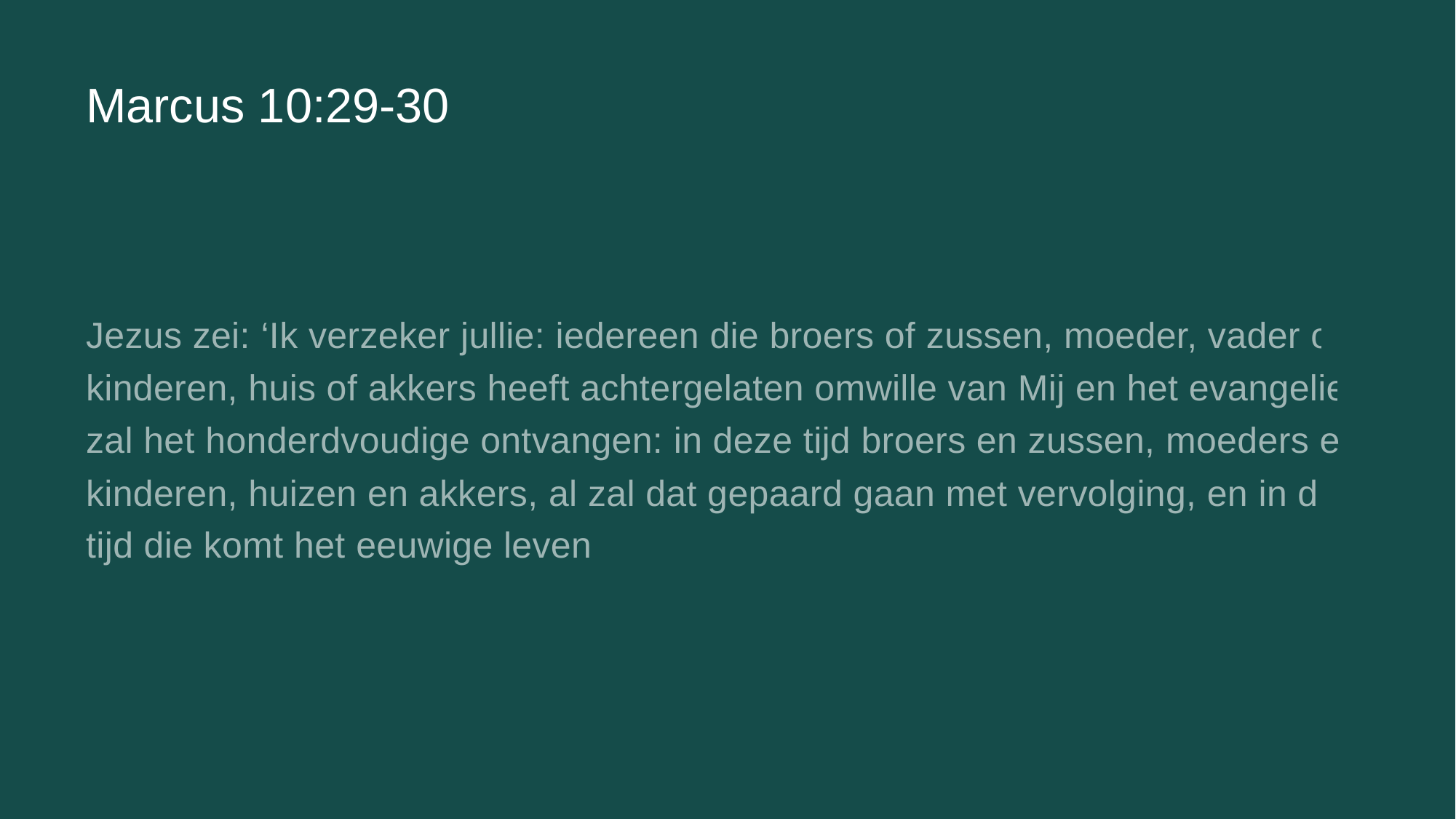

# Marcus 10:29-30
Jezus zei: ‘Ik verzeker jullie: iedereen die broers of zussen, moeder, vader of kinderen, huis of akkers heeft achtergelaten omwille van Mij en het evangelie, zal het honderdvoudige ontvangen: in deze tijd broers en zussen, moeders en kinderen, huizen en akkers, al zal dat gepaard gaan met vervolging, en in de tijd die komt het eeuwige leven.